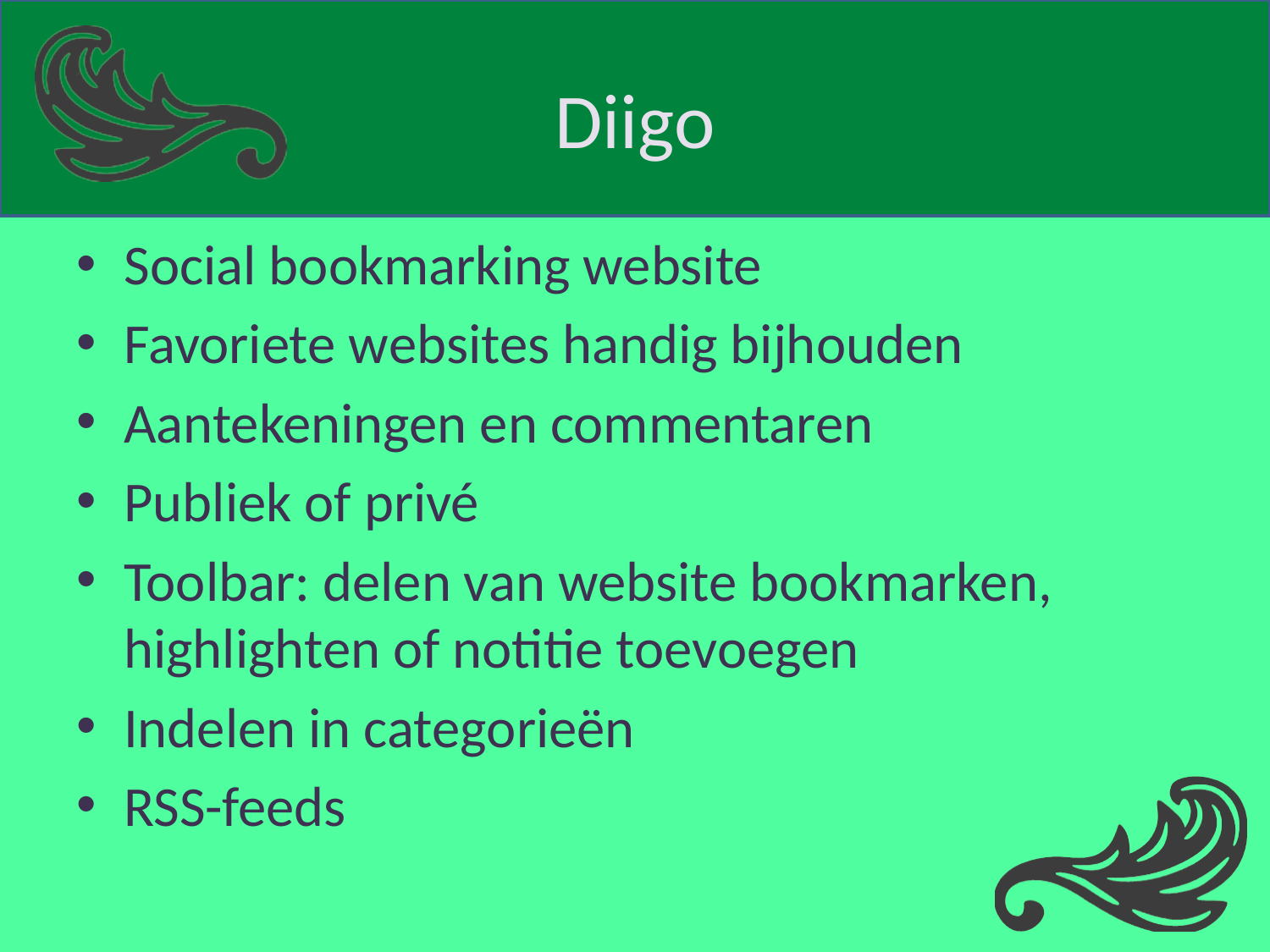

# Diigo
Social bookmarking website
Favoriete websites handig bijhouden
Aantekeningen en commentaren
Publiek of privé
Toolbar: delen van website bookmarken, highlighten of notitie toevoegen
Indelen in categorieën
RSS-feeds